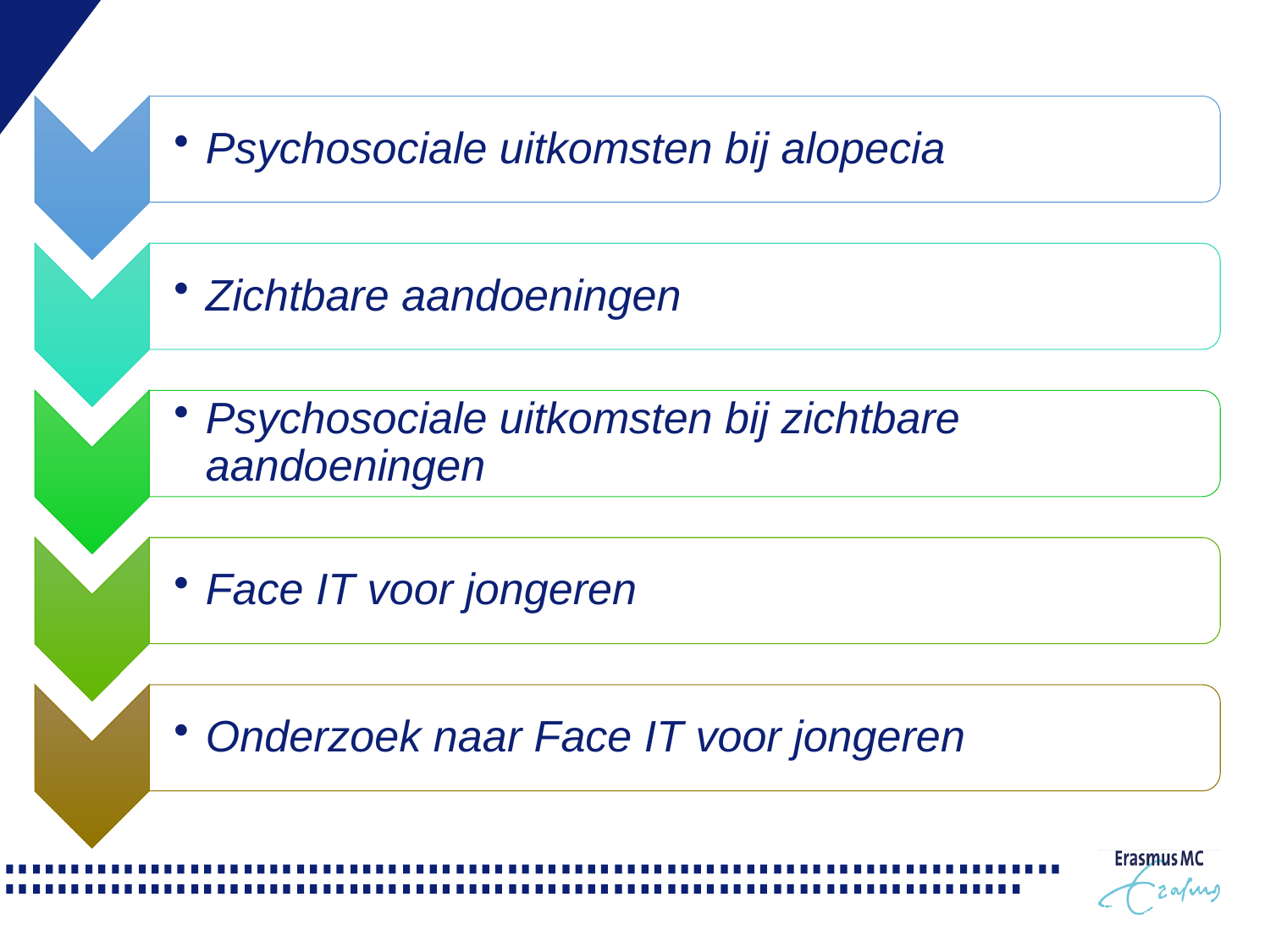

Psychosociale uitkomsten bij alopecia

Zichtbare aandoeningen

Psychosociale uitkomsten bij zichtbare aandoeningen

Face IT voor jongeren

Onderzoek naar Face IT voor jongeren